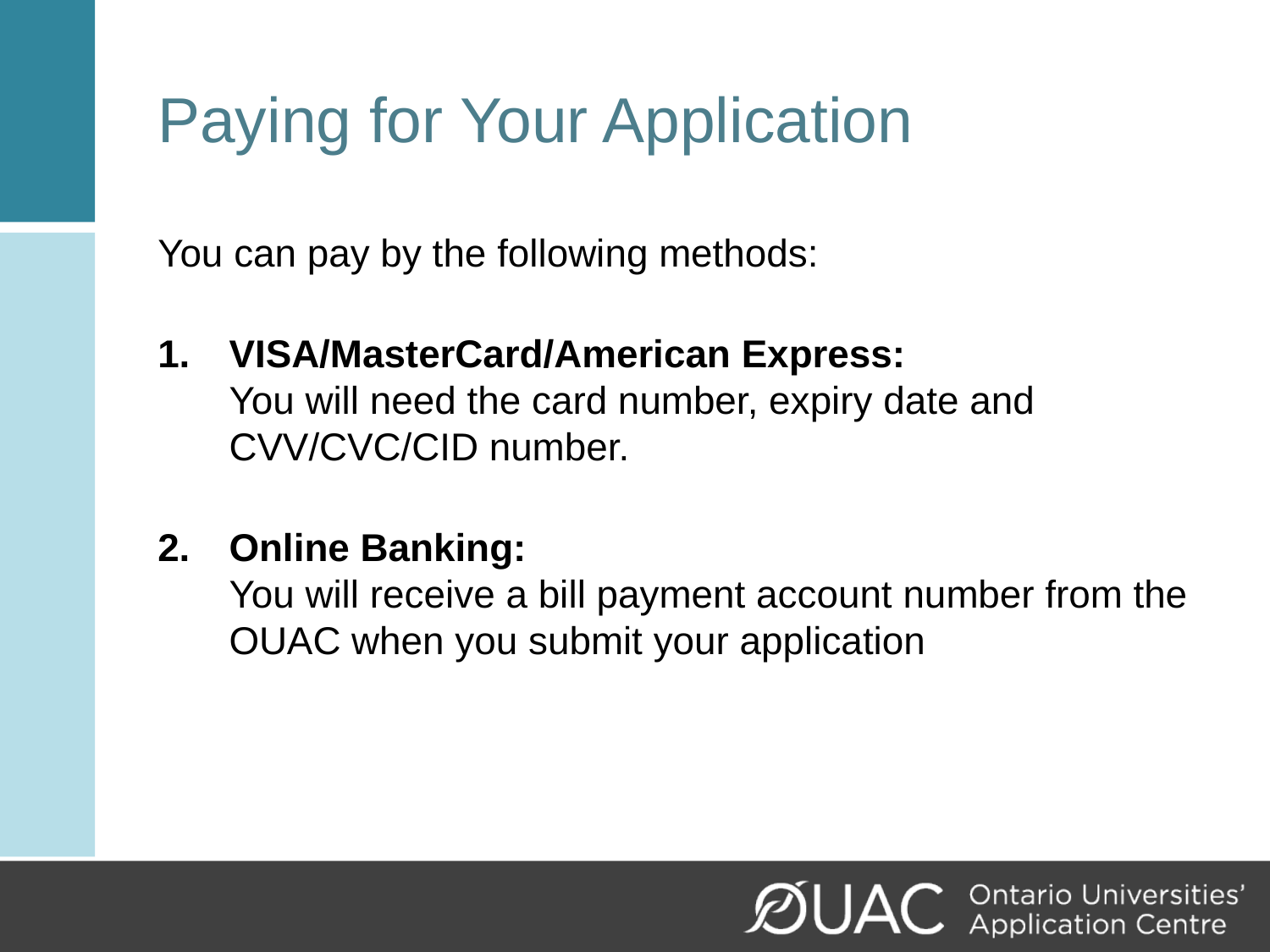

# Paying for Your Application
You can pay by the following methods:
VISA/MasterCard/American Express:
You will need the card number, expiry date and CVV/CVC/CID number.
Online Banking:
You will receive a bill payment account number from the OUAC when you submit your application